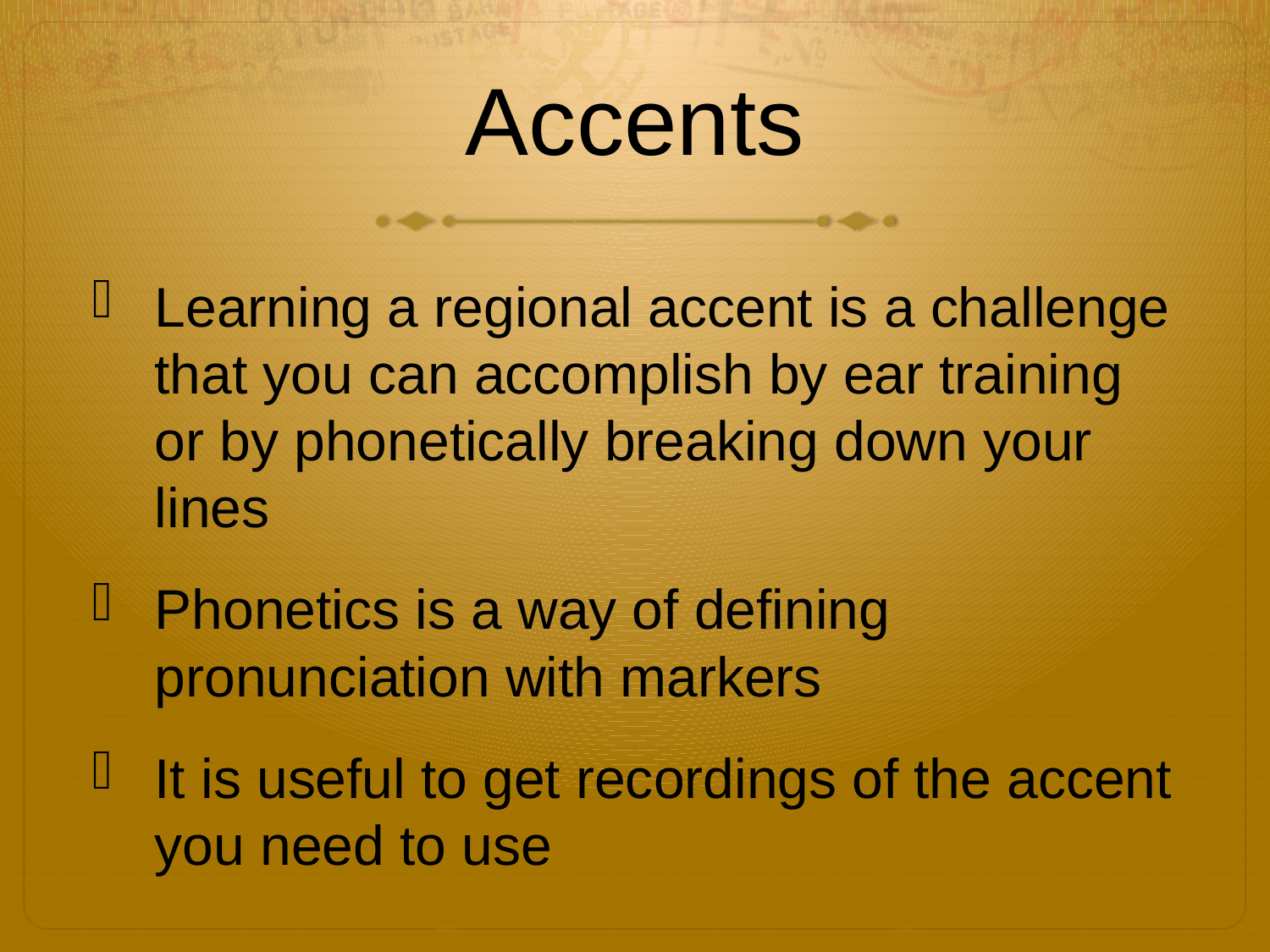

# Accents
Learning a regional accent is a challenge that you can accomplish by ear training or by phonetically breaking down your lines
Phonetics is a way of defining pronunciation with markers
It is useful to get recordings of the accent you need to use